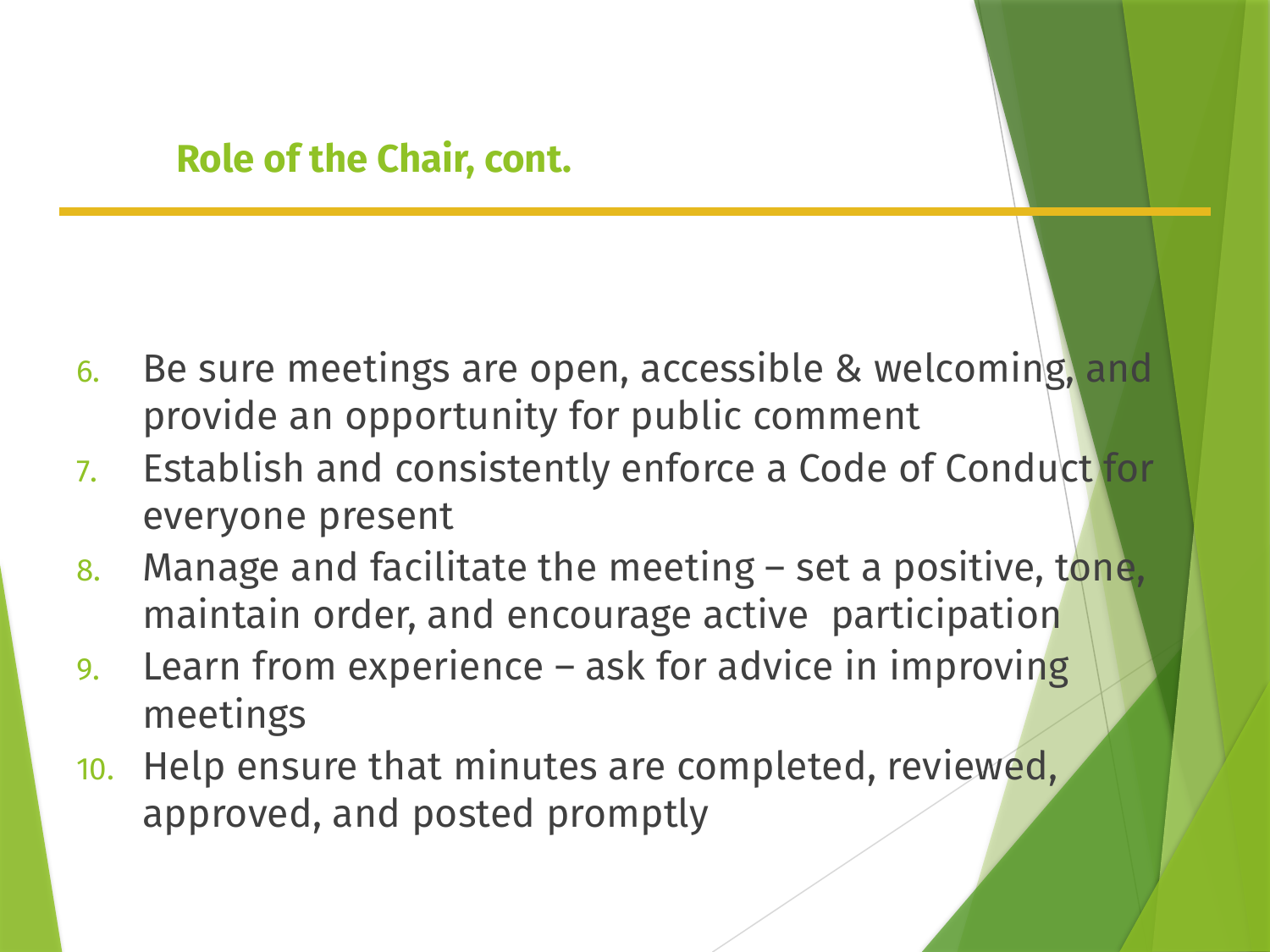

# Role of the Chair, cont.

Be sure meetings are open, accessible & welcoming, and provide an opportunity for public comment
Establish and consistently enforce a Code of Conduct for everyone present
Manage and facilitate the meeting – set a positive, tone, maintain order, and encourage active  participation
Learn from experience – ask for advice in improving meetings
Help ensure that minutes are completed, reviewed, approved, and posted promptly